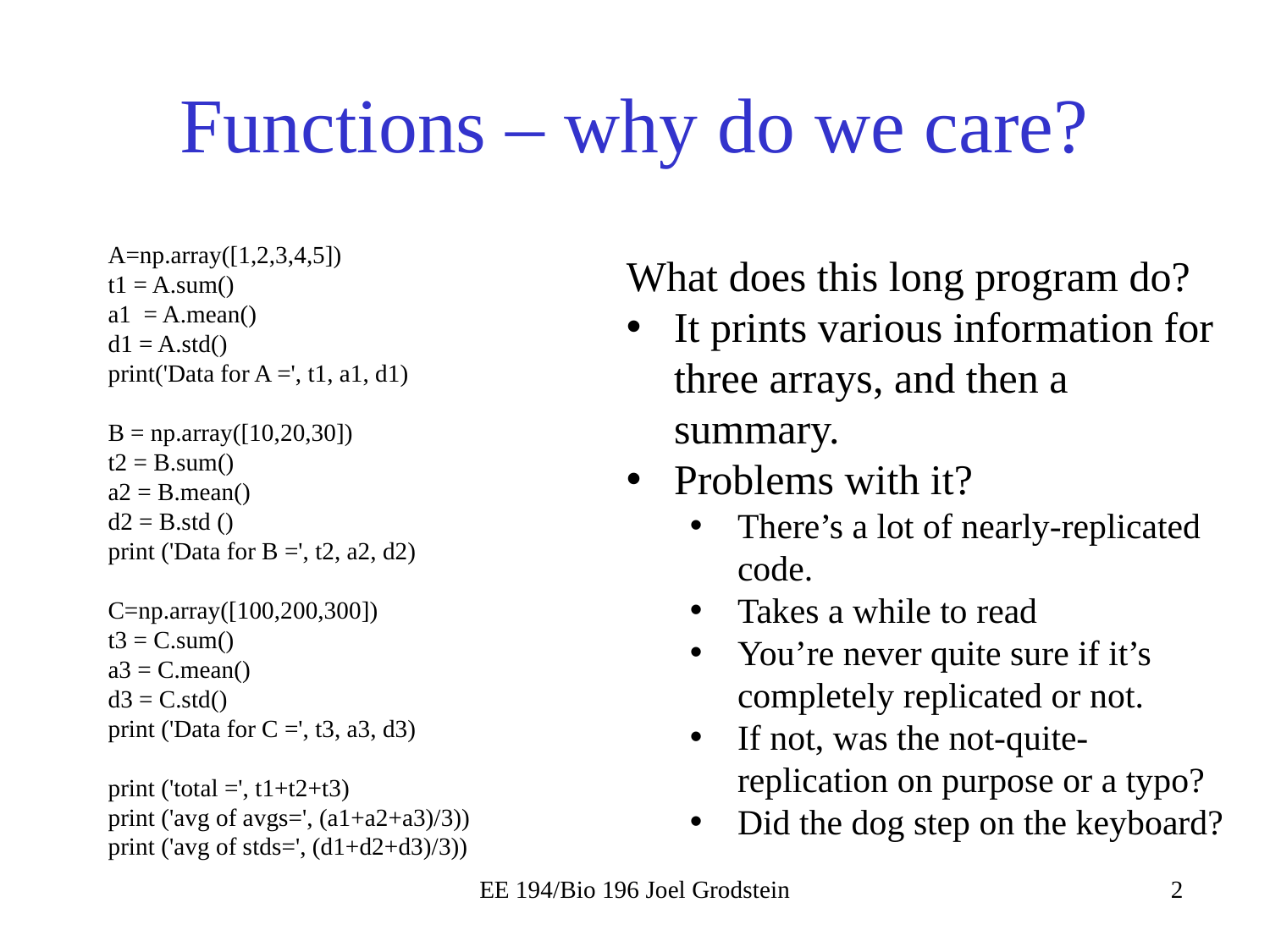

# Functions – why do we care?
A=np.array([1,2,3,4,5])
t1 = A.sum()
a1  = A.mean()
d1 = A.std()
print('Data for A =', t1, a1, d1)

B = np.array([10,20,30])
t2 = B.sum()
a2 = B.mean()
d2 = B.std ()
print ('Data for B =', t2, a2, d2)

C=np.array([100,200,300])
t3 = C.sum()
a3 = C.mean()
d3 = C.std()
print ('Data for C =', t3, a3, d3)

print ('total =', t1+t2+t3)
print ('avg of avgs=', (a1+a2+a3)/3))
print ('avg of stds=', (d1+d2+d3)/3))

What does this long program do?
It prints various information for three arrays, and then a summary.
Problems with it?
There’s a lot of nearly-replicated code.
Takes a while to read
You’re never quite sure if it’s completely replicated or not.
If not, was the not-quite-replication on purpose or a typo?
Did the dog step on the keyboard?
EE 194/Bio 196 Joel Grodstein